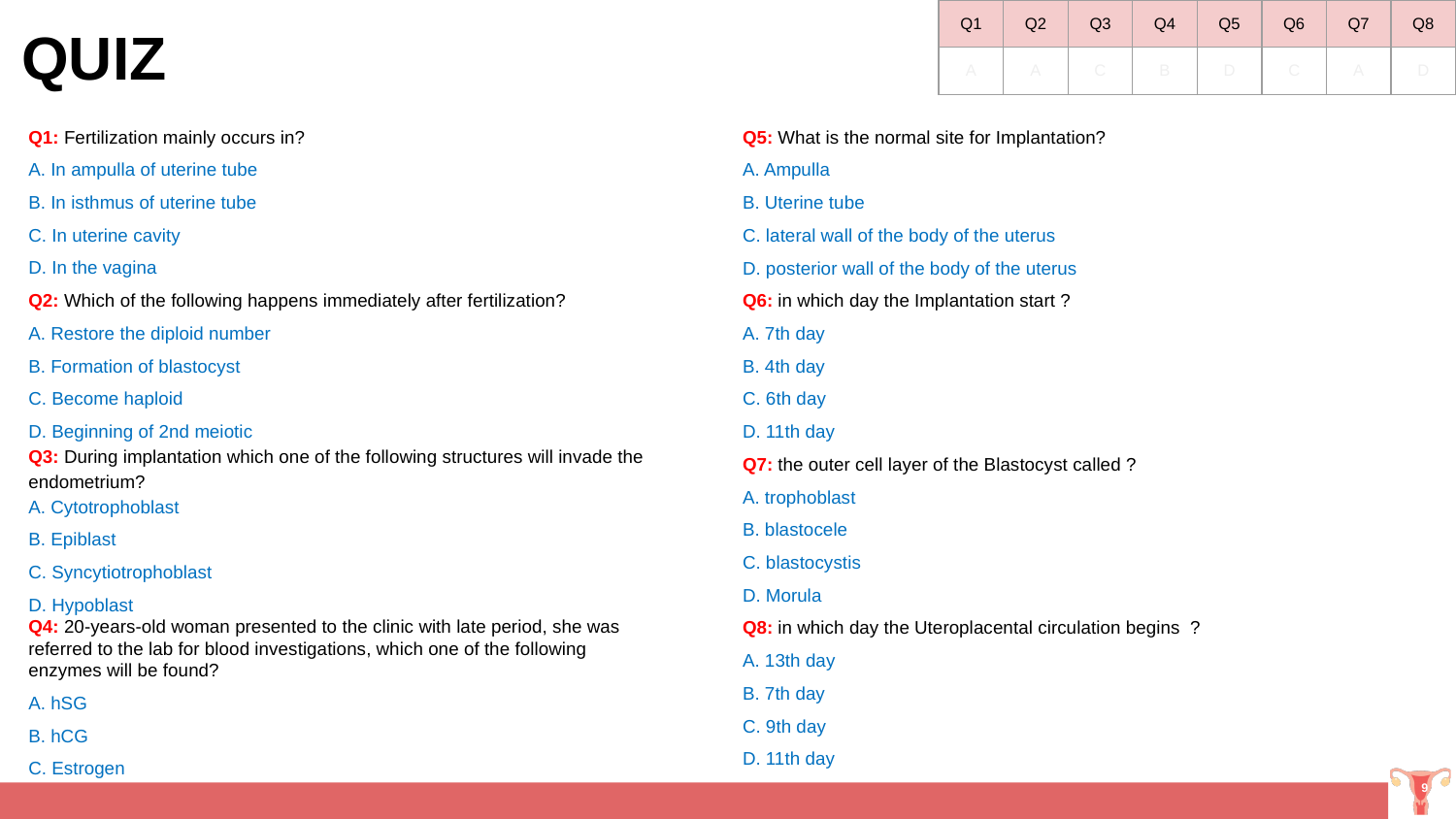

| Q1 | Q2 | Q3 | Q4 | Q5 | Q6 | Q7 | Q8 |
| --- | --- | --- | --- | --- | --- | --- | --- |
| A | A | C | B | D | C | A | D |
QUIZ
Q1: Fertilization mainly occurs in?
A. In ampulla of uterine tube
B. In isthmus of uterine tube
C. In uterine cavity
D. In the vagina
Q2: Which of the following happens immediately after fertilization?
A. Restore the diploid number
B. Formation of blastocyst
C. Become haploid
D. Beginning of 2nd meiotic
Q3: During implantation which one of the following structures will invade the endometrium?
A. Cytotrophoblast
B. Epiblast
C. Syncytiotrophoblast
D. Hypoblast
Q4: 20-years-old woman presented to the clinic with late period, she was referred to the lab for blood investigations, which one of the following enzymes will be found?
A. hSG
B. hCG
C. Estrogen

Q5: What is the normal site for Implantation?
A. Ampulla
B. Uterine tube
C. lateral wall of the body of the uterus
D. posterior wall of the body of the uterus
Q6: in which day the Implantation start ?
A. 7th day
B. 4th day
C. 6th day
D. 11th day
Q7: the outer cell layer of the Blastocyst called ?
A. trophoblast
B. blastocele
C. blastocystis
D. Morula
Q8: in which day the Uteroplacental circulation begins  ?
A. 13th day
B. 7th day
C. 9th day
D. 11th day

9